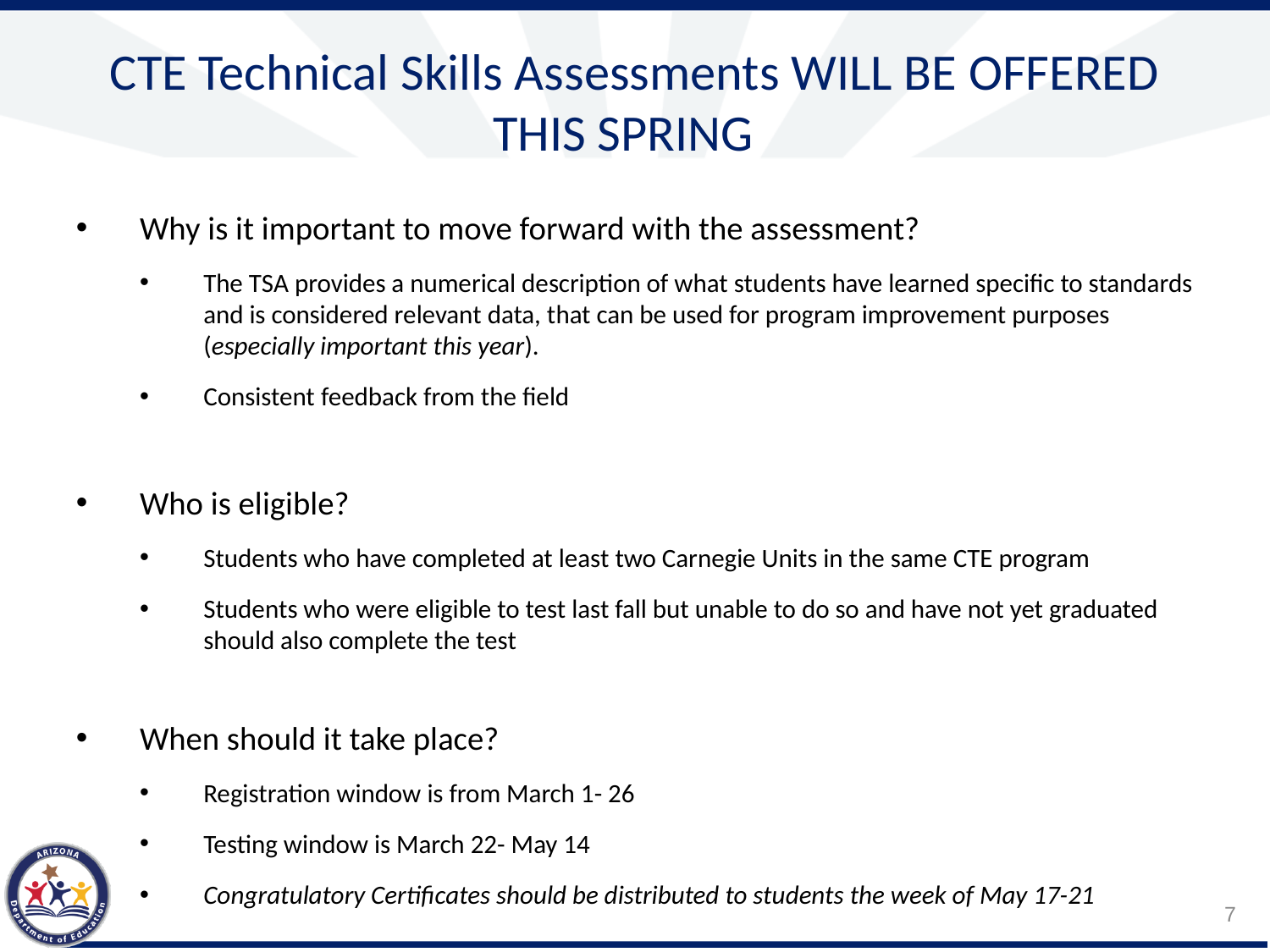

# CTE Technical Skills Assessments WILL BE OFFERED THIS SPRING
Why is it important to move forward with the assessment?
The TSA provides a numerical description of what students have learned specific to standards and is considered relevant data, that can be used for program improvement purposes (especially important this year).
Consistent feedback from the field

Who is eligible?
Students who have completed at least two Carnegie Units in the same CTE program
Students who were eligible to test last fall but unable to do so and have not yet graduated should also complete the test

When should it take place?
Registration window is from March 1- 26
Testing window is March 22- May 14
Congratulatory Certificates should be distributed to students the week of May 17-21